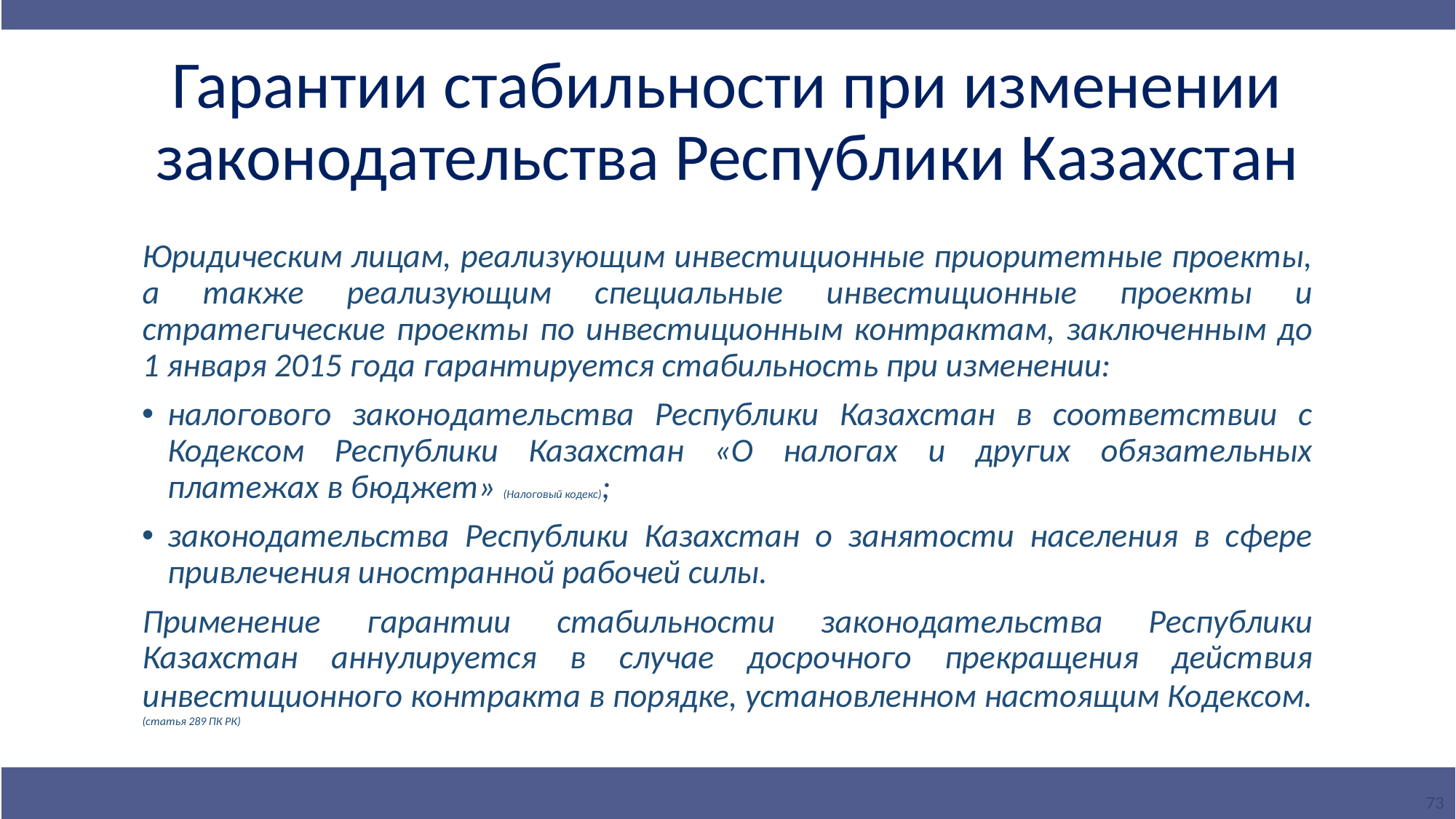

# Гарантии стабильности при изменении законодательства Республики Казахстан
Юридическим лицам, реализующим инвестиционные приоритетные проекты, а также реализующим специальные инвестиционные проекты и стратегические проекты по инвестиционным контрактам, заключенным до 1 января 2015 года гарантируется стабильность при изменении:
налогового законодательства Республики Казахстан в соответствии с Кодексом Республики Казахстан «О налогах и других обязательных платежах в бюджет» (Налоговый кодекс);
законодательства Республики Казахстан о занятости населения в сфере привлечения иностранной рабочей силы.
Применение гарантии стабильности законодательства Республики Казахстан аннулируется в случае досрочного прекращения действия инвестиционного контракта в порядке, установленном настоящим Кодексом. (статья 289 ПК РК)

73